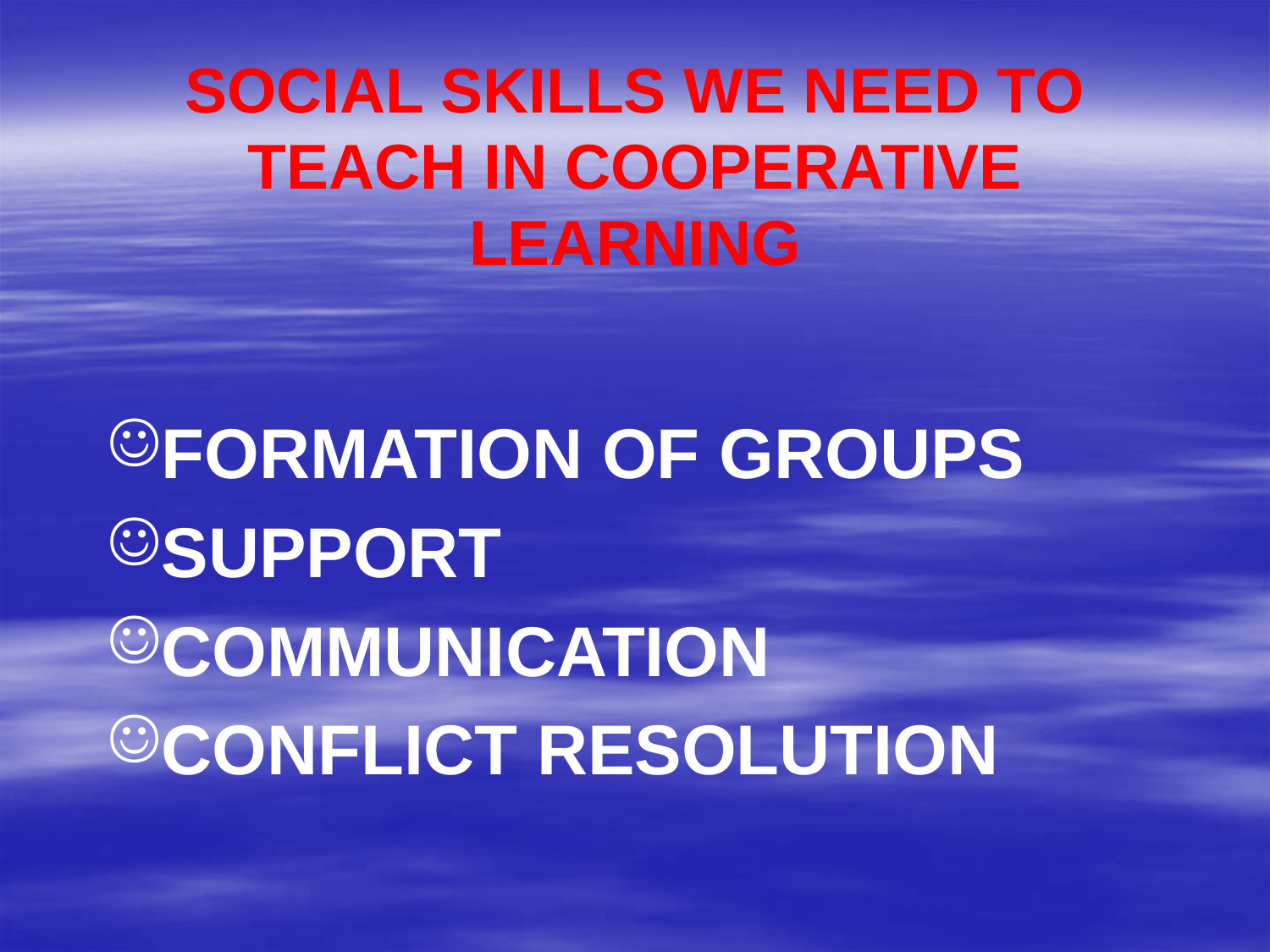

# SOCIAL SKILLS WE NEED TO TEACH IN COOPERATIVE LEARNING
FORMATION OF GROUPS
SUPPORT
COMMUNICATION
CONFLICT RESOLUTION